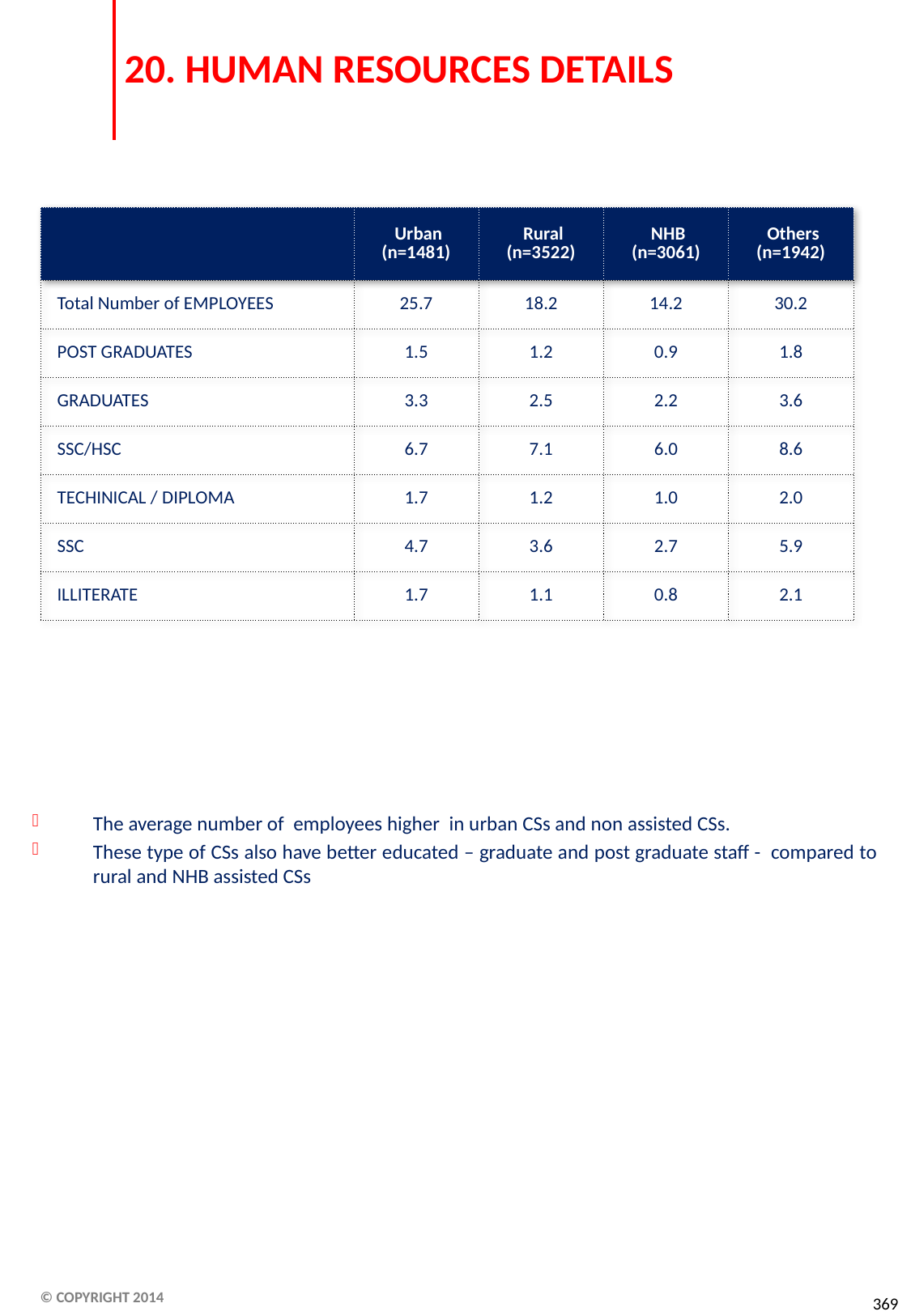

# 20. HUMAN RESOURCES DETAILS

The average number of  employees higher  in urban CSs and non assisted CSs.
These type of CSs also have better educated – graduate and post graduate staff -  compared to rural and NHB assisted CSs

|  | Urban (n=1481) | Rural (n=3522) | NHB (n=3061) | Others (n=1942) |
| --- | --- | --- | --- | --- |
| Total Number of EMPLOYEES | 25.7 | 18.2 | 14.2 | 30.2 |
| POST GRADUATES | 1.5 | 1.2 | 0.9 | 1.8 |
| GRADUATES | 3.3 | 2.5 | 2.2 | 3.6 |
| SSC/HSC | 6.7 | 7.1 | 6.0 | 8.6 |
| TECHINICAL / DIPLOMA | 1.7 | 1.2 | 1.0 | 2.0 |
| SSC | 4.7 | 3.6 | 2.7 | 5.9 |
| ILLITERATE | 1.7 | 1.1 | 0.8 | 2.1 |